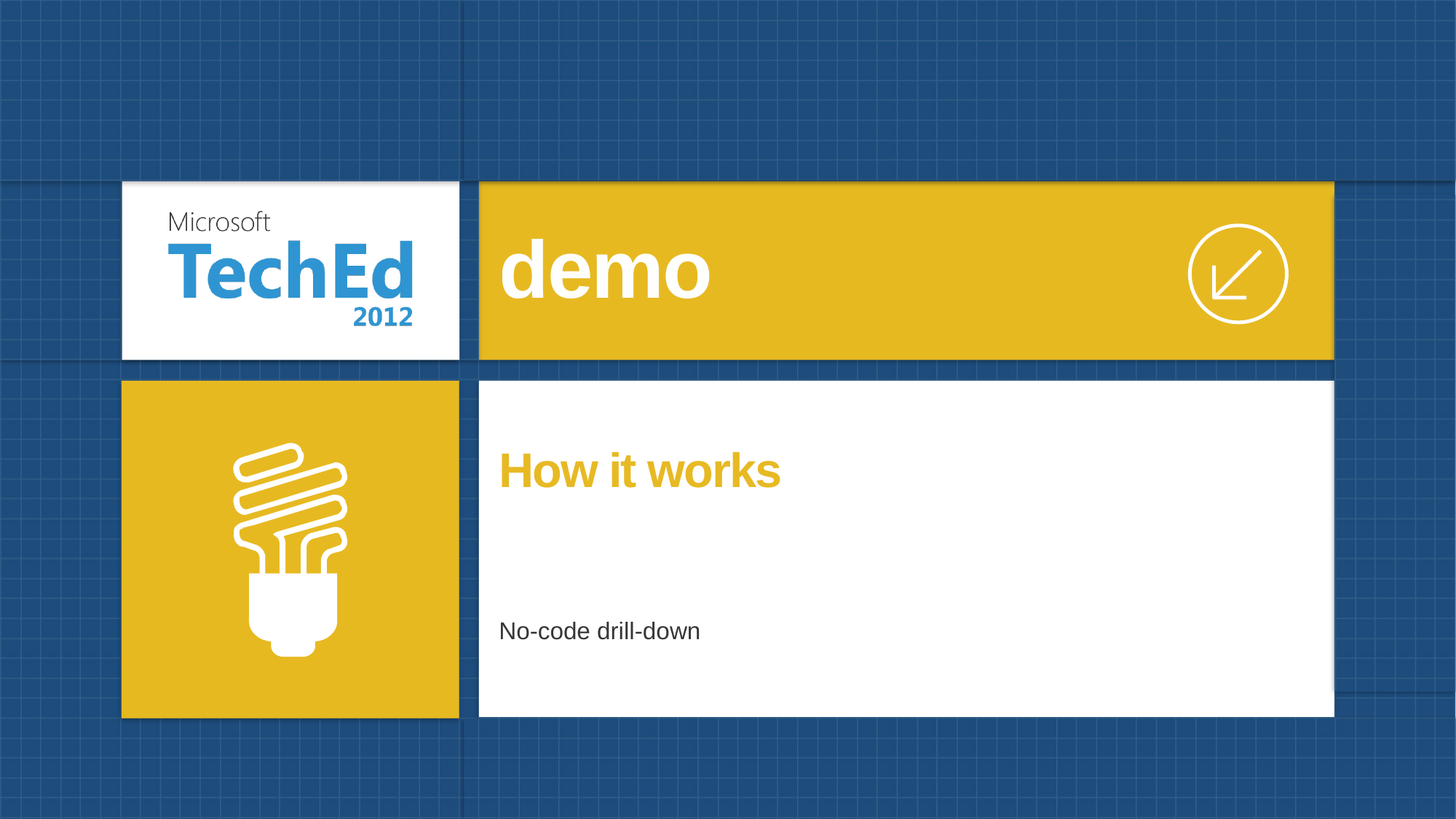

demo
# How it works
No-code drill-down